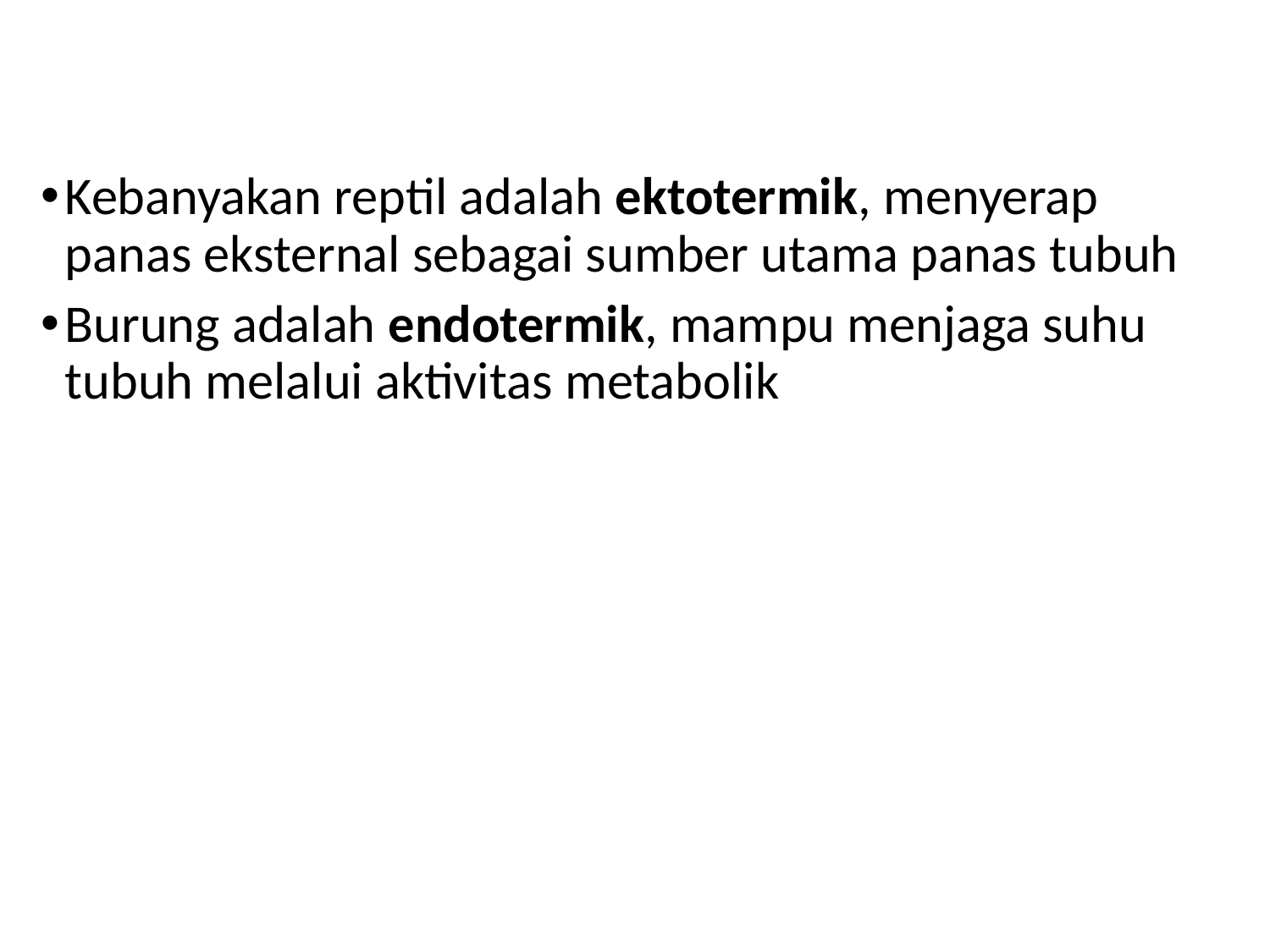

Kebanyakan reptil adalah ektotermik, menyerap panas eksternal sebagai sumber utama panas tubuh
Burung adalah endotermik, mampu menjaga suhu tubuh melalui aktivitas metabolik